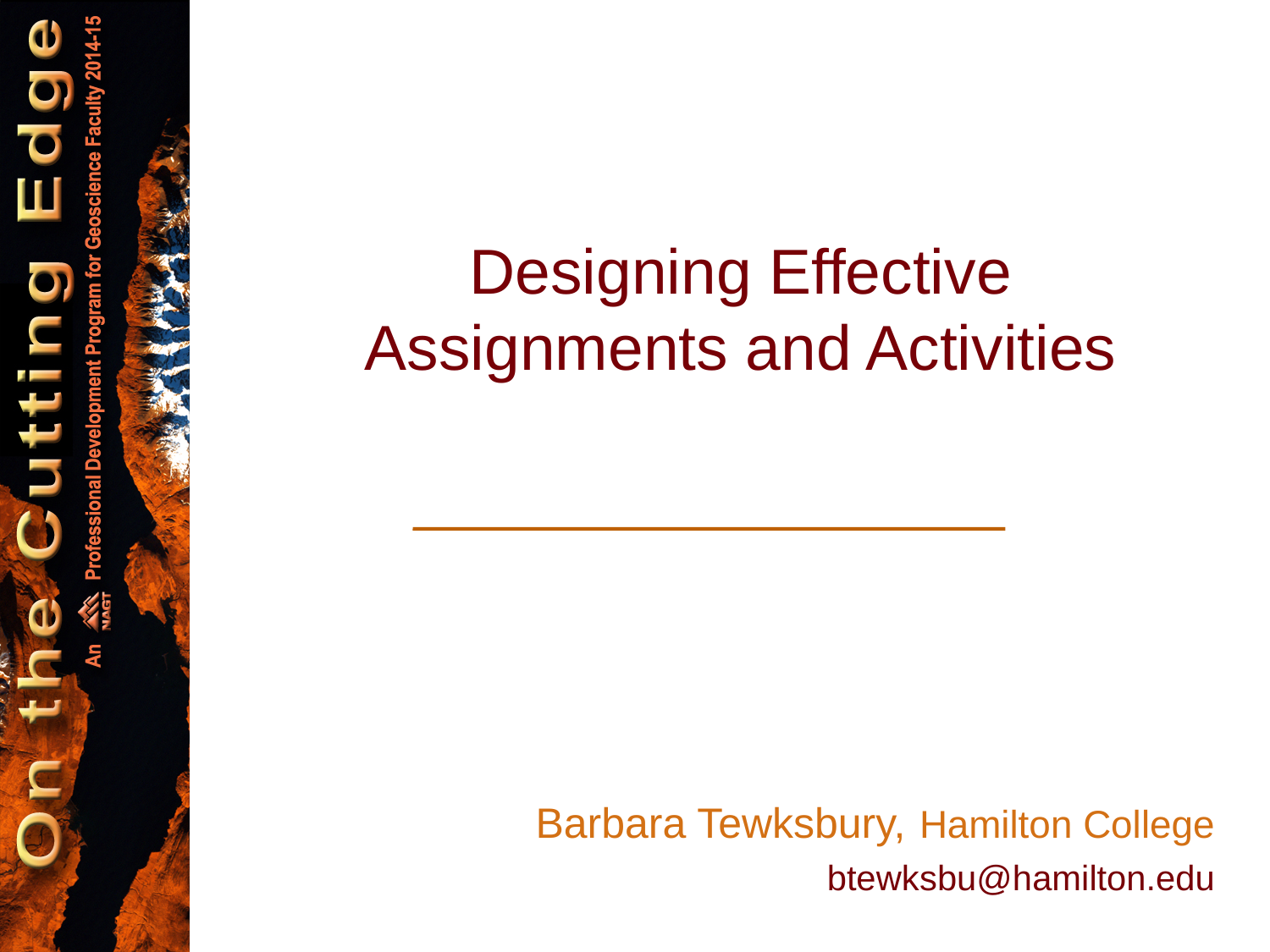

# Designing Effective Assignments and Activities

Barbara Tewksbury, Hamilton College
btewksbu@hamilton.edu